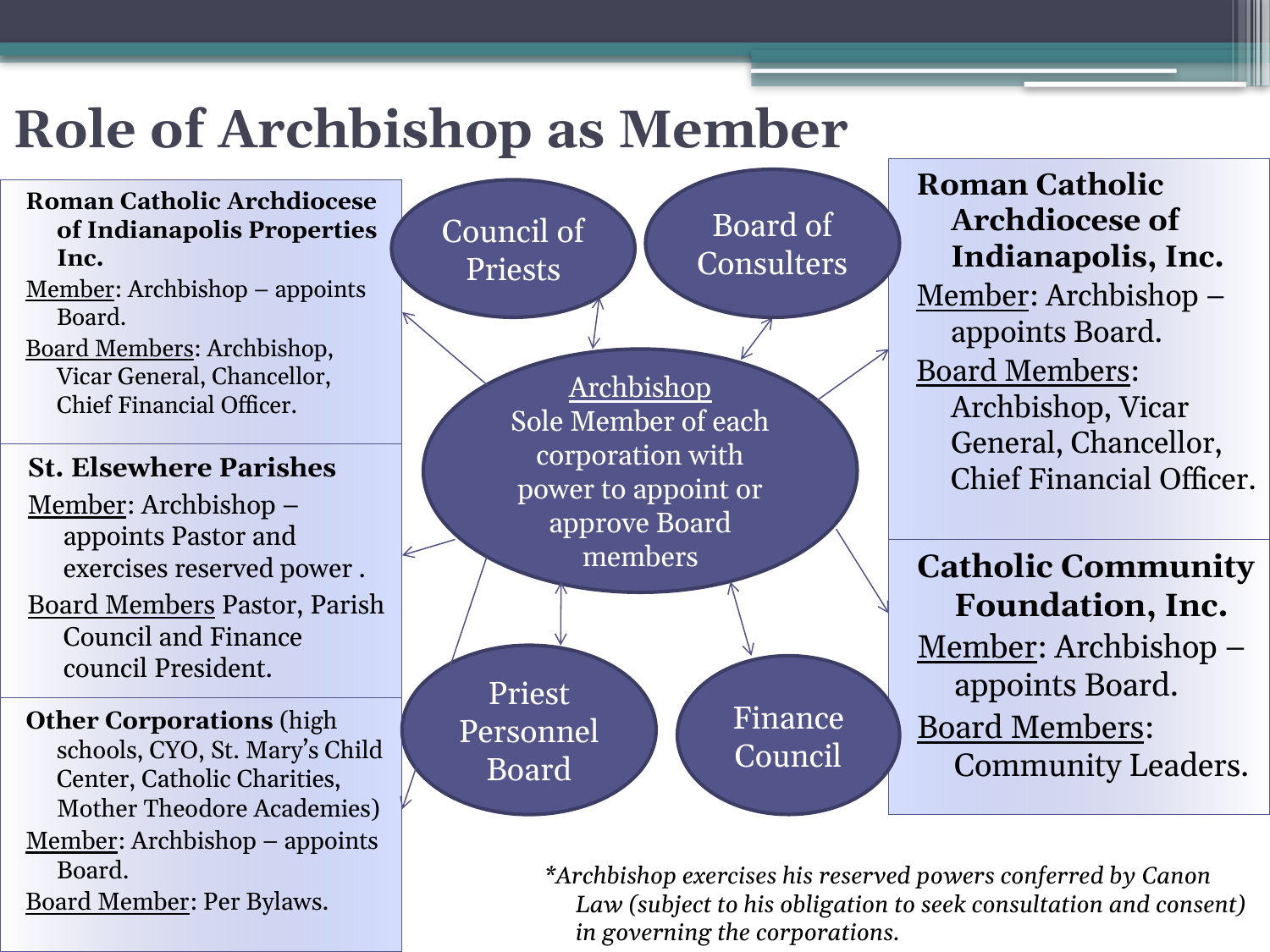

# Role of Archbishop as Member
Roman Catholic Archdiocese of Indianapolis, Inc.
Member: Archbishop – appoints Board.
Board Members: Archbishop, Vicar General, Chancellor, Chief Financial Officer.
Board of Consulters
Roman Catholic Archdiocese of Indianapolis Properties Inc.
Member: Archbishop – appoints Board.
Board Members: Archbishop, Vicar General, Chancellor, Chief Financial Officer.
Council of Priests
Archbishop
Sole Member of each corporation with power to appoint or approve Board members
St. Elsewhere Parishes
Member: Archbishop – appoints Pastor and exercises reserved power .
Board Members Pastor, Parish Council and Finance council President.
Catholic Community Foundation, Inc.
Member: Archbishop – appoints Board.
Board Members: Community Leaders.
Priest Personnel Board
Finance Council
Other Corporations (high schools, CYO, St. Mary’s Child Center, Catholic Charities, Mother Theodore Academies)
Member: Archbishop – appoints Board.
Board Member: Per Bylaws.

*Archbishop exercises his reserved powers conferred by Canon Law (subject to his obligation to seek consultation and consent) in governing the corporations.